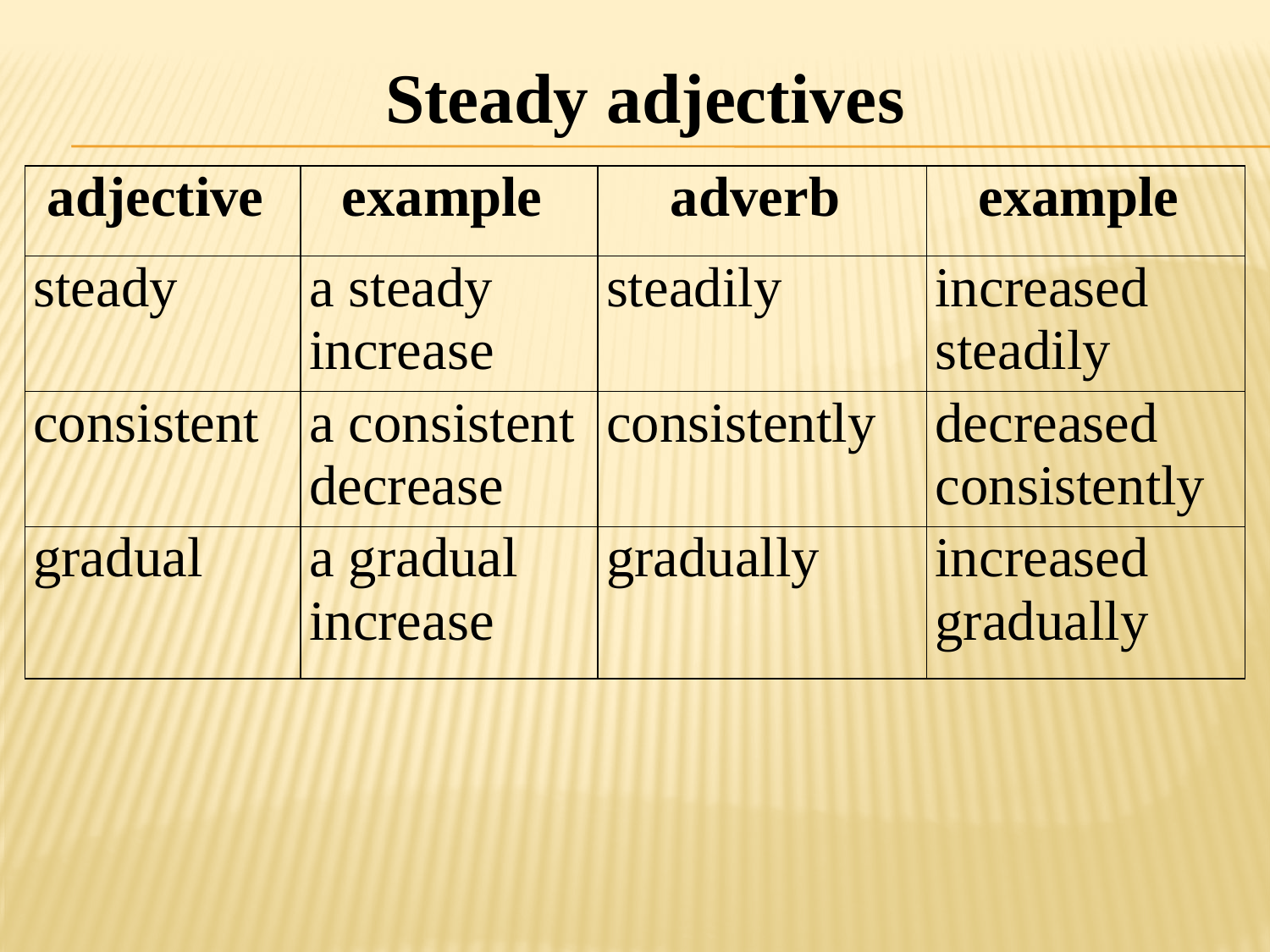

Steady adjectives
| adjective | example | adverb | example |
| --- | --- | --- | --- |
| steady | a steady increase | steadily | increased steadily |
| consistent | a consistent decrease | consistently | decreased consistently |
| gradual | a gradual increase | gradually | increased gradually |